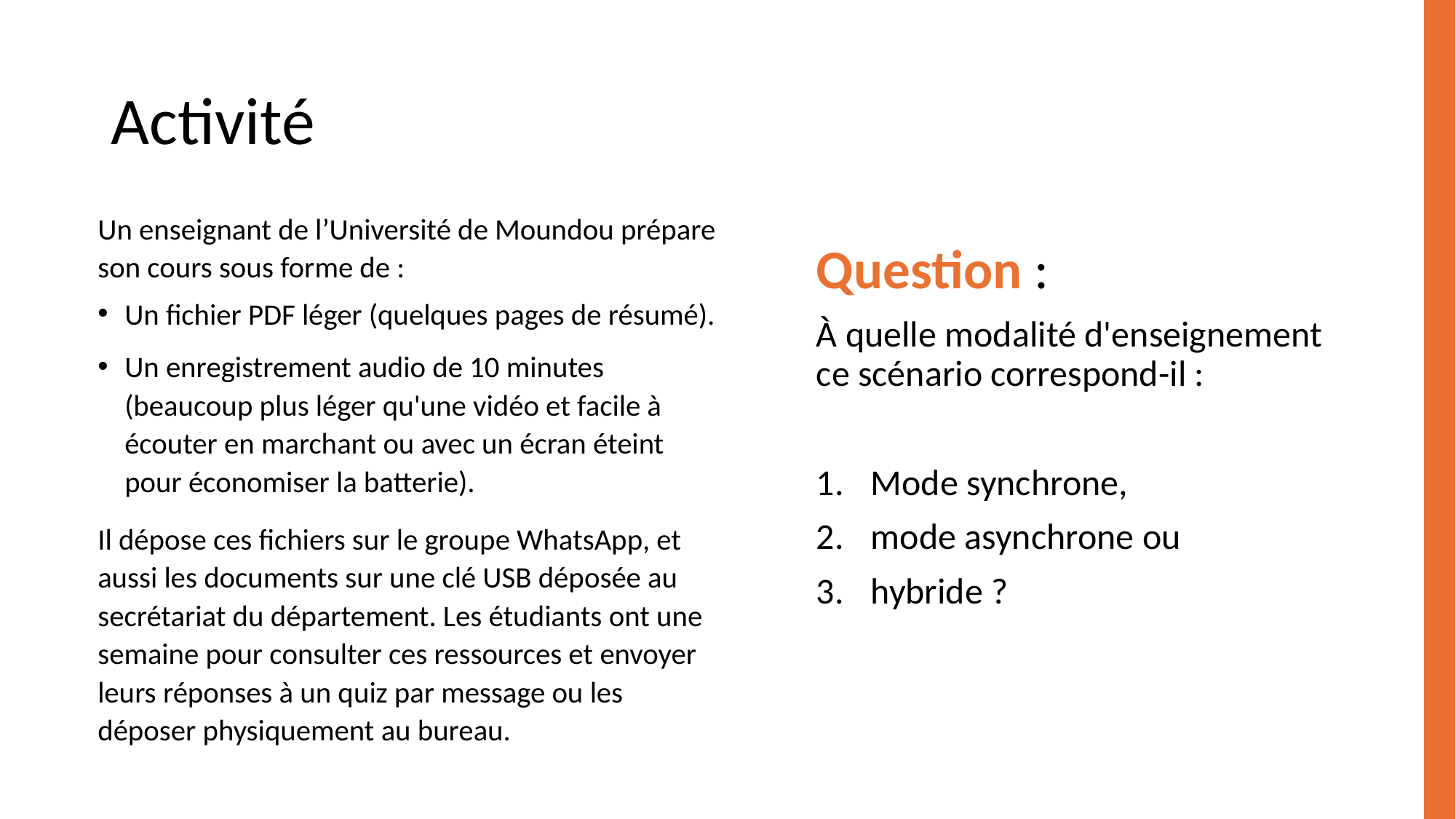

# Activité
Un enseignant de l’Université de Moundou prépare son cours sous forme de :
Un fichier PDF léger (quelques pages de résumé).
Un enregistrement audio de 10 minutes (beaucoup plus léger qu'une vidéo et facile à écouter en marchant ou avec un écran éteint pour économiser la batterie).
Il dépose ces fichiers sur le groupe WhatsApp, et aussi les documents sur une clé USB déposée au secrétariat du département. Les étudiants ont une semaine pour consulter ces ressources et envoyer leurs réponses à un quiz par message ou les déposer physiquement au bureau.
Question :
À quelle modalité d'enseignement ce scénario correspond-il :

Mode synchrone,
mode asynchrone ou
hybride ?